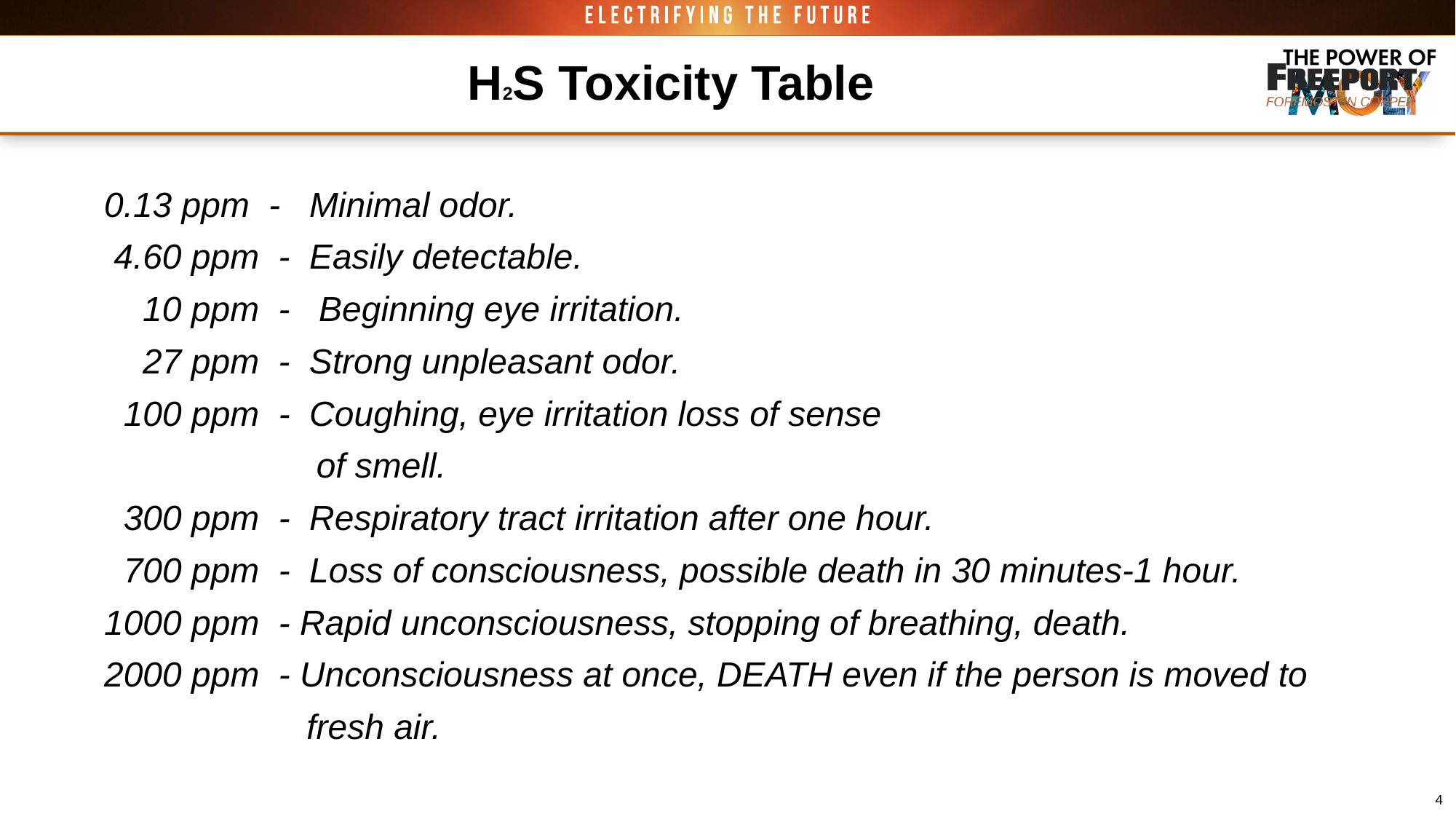

# H2S Toxicity Table
0.13 ppm  -   Minimal odor.
 4.60 ppm  -  Easily detectable.
    10 ppm  -   Beginning eye irritation.
    27 ppm  -  Strong unpleasant odor.
  100 ppm  -  Coughing, eye irritation loss of sense
                      of smell.
  300 ppm  -  Respiratory tract irritation after one hour.
  700 ppm  -  Loss of consciousness, possible death in 30 minutes-1 hour.
1000 ppm  - Rapid unconsciousness, stopping of breathing, death.
2000 ppm  - Unconsciousness at once, DEATH even if the person is moved to
                     fresh air.

4